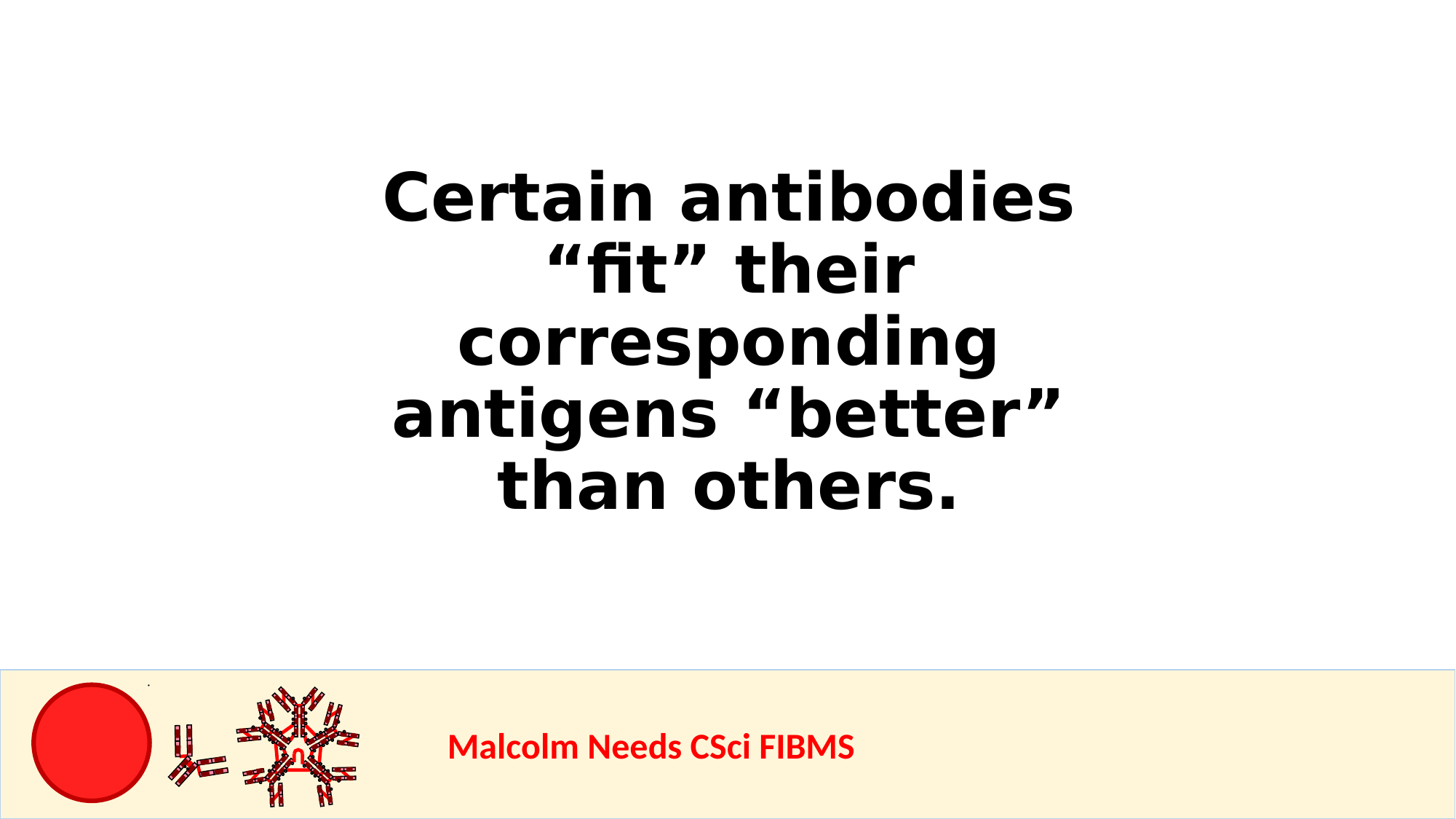

Certain antibodies “fit” their corresponding antigens “better” than others.
				Malcolm Needs CSci FIBMS